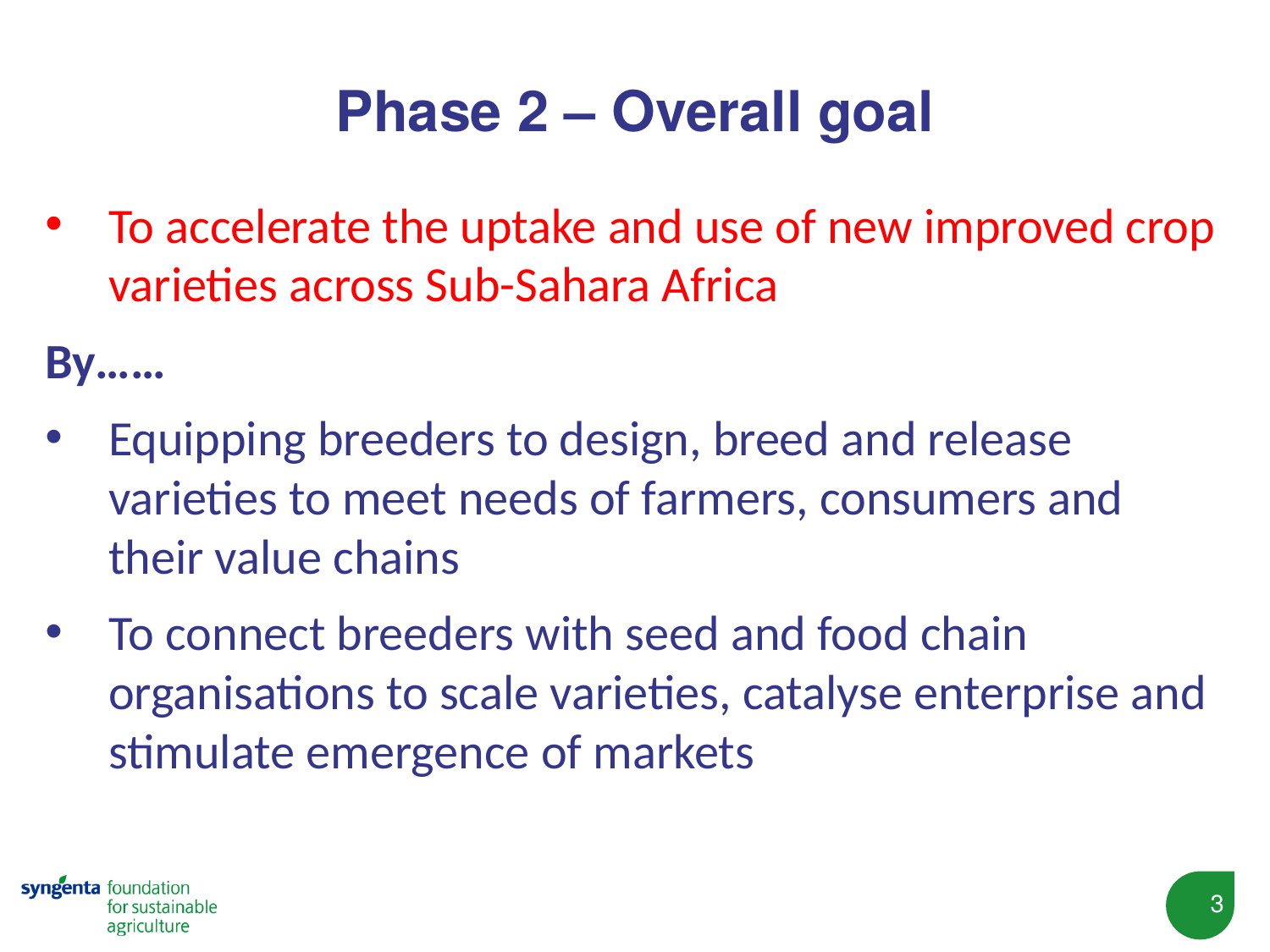

# Phase 2 – Overall goal
To accelerate the uptake and use of new improved crop varieties across Sub-Sahara Africa
By……
Equipping breeders to design, breed and release varieties to meet needs of farmers, consumers and their value chains
To connect breeders with seed and food chain organisations to scale varieties, catalyse enterprise and stimulate emergence of markets